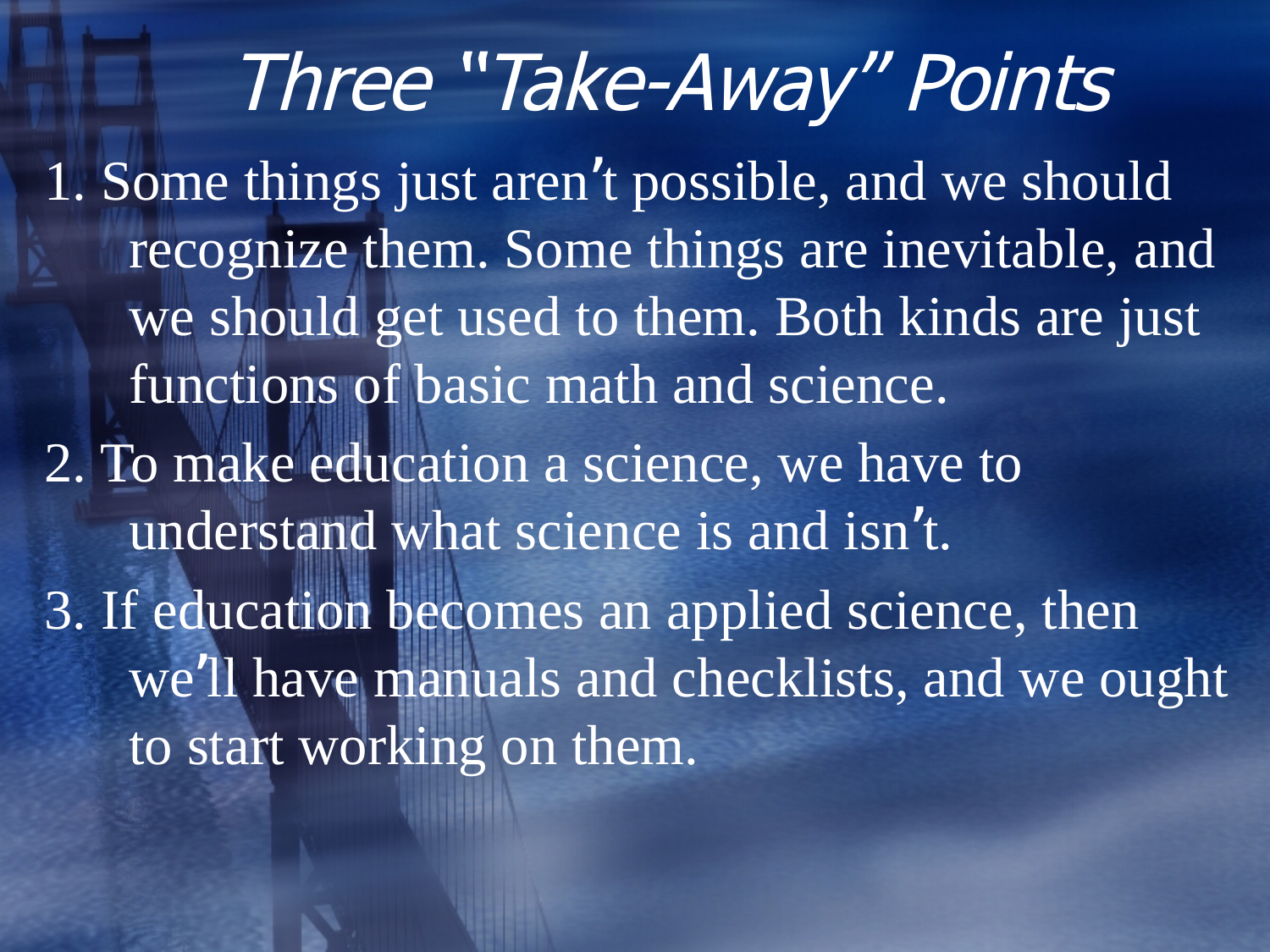

# Three “Take-Away” Points
1. Some things just aren’t possible, and we should recognize them. Some things are inevitable, and we should get used to them. Both kinds are just functions of basic math and science.
2. To make education a science, we have to understand what science is and isn’t.
3. If education becomes an applied science, then we’ll have manuals and checklists, and we ought to start working on them.